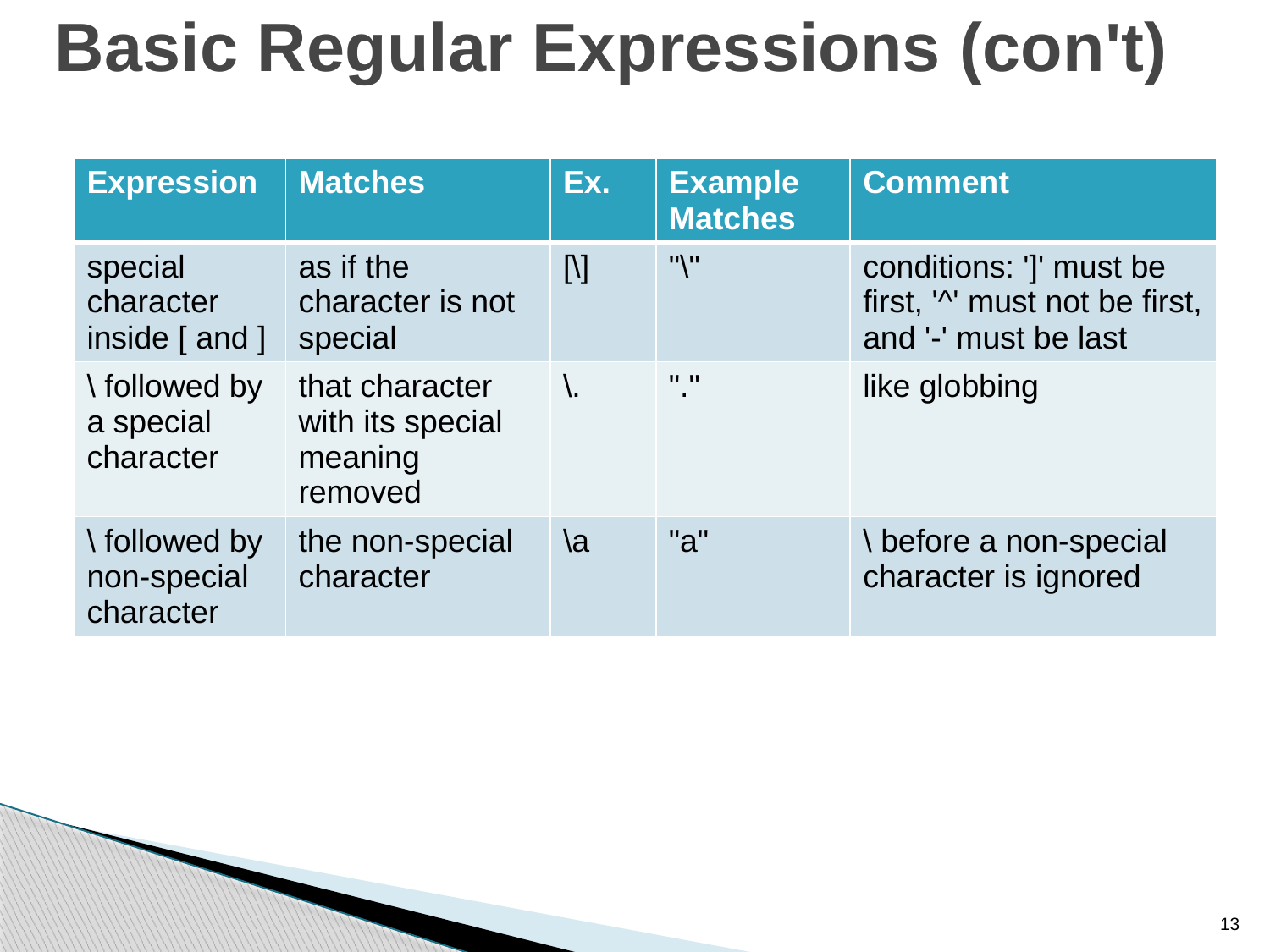

# Basic Regular Expressions (con't)
| Expression | Matches | Ex. | Example Matches | Comment |
| --- | --- | --- | --- | --- |
| special character inside [ and ] | as if the character is not special | [\] | "\" | conditions: ']' must be first, '^' must not be first, and '-' must be last |
| \ followed by a special character | that character with its special meaning removed | \. | "." | like globbing |
| \ followed by non-special character | the non-special character | \a | "a" | \ before a non-special character is ignored |
13